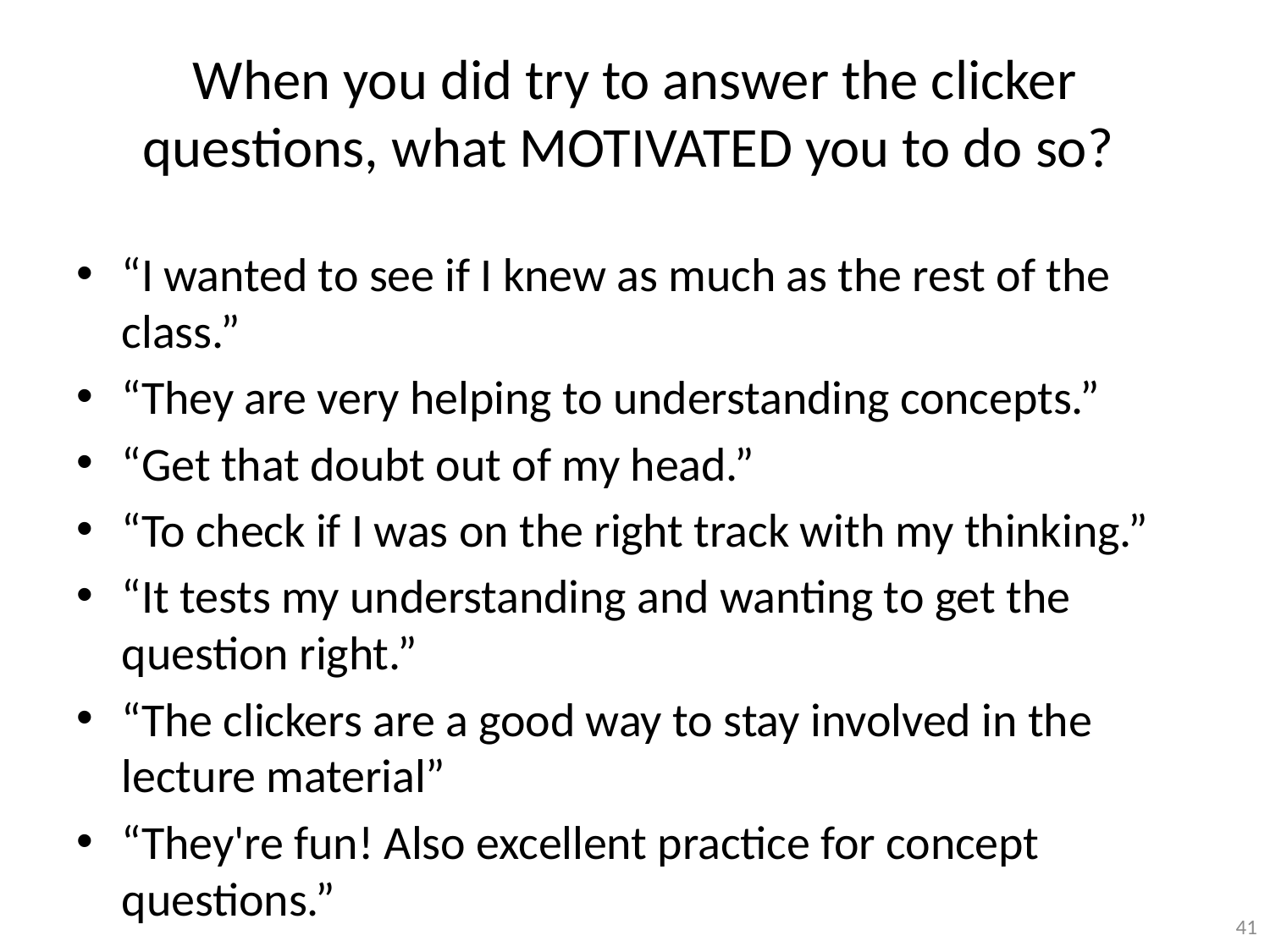

# When you did try to answer the clicker questions, what MOTIVATED you to do so?
“I wanted to see if I knew as much as the rest of the class.”
“They are very helping to understanding concepts.”
“Get that doubt out of my head.”
“To check if I was on the right track with my thinking.”
“It tests my understanding and wanting to get the question right.”
“The clickers are a good way to stay involved in the lecture material”
“They're fun! Also excellent practice for concept questions.”
41